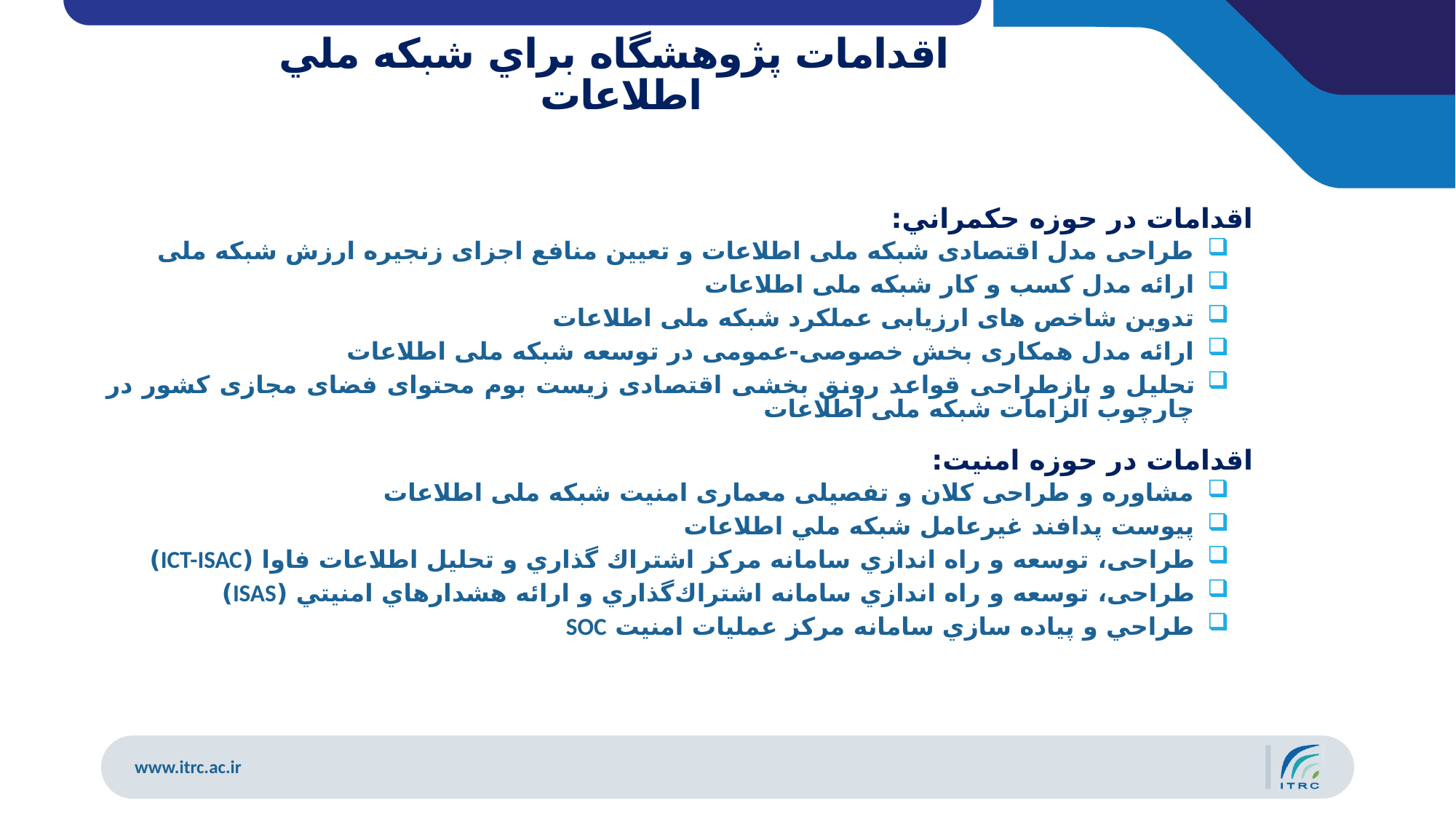

اقدامات پژوهشگاه براي شبكه ملي اطلاعات
اقدامات در حوزه حكمراني:
طراحی مدل اقتصادی شبکه ملی اطلاعات و تعیین منافع اجزای زنجیره ارزش شبکه ملی
ارائه مدل کسب و کار شبکه ملی اطلاعات
تدوین شاخص های ارزیابی عملکرد شبکه ملی اطلاعات
ارائه مدل همکاری بخش خصوصی-عمومی در توسعه شبکه ملی اطلاعات
تحلیل و بازطراحی قواعد رونق بخشی اقتصادی زیست بوم محتوای فضای مجازی کشور در چارچوب الزامات شبکه ملی اطلاعات
اقدامات در حوزه امنيت:
مشاوره و طراحی كلان و تفصیلی معماری امنیت شبکه ملی اطلاعات
پيوست پدافند غيرعامل شبكه ملي اطلاعات
طراحی، توسعه و راه اندازي سامانه مركز اشتراك گذاري و تحلیل اطلاعات فاوا (ICT-ISAC)
طراحی، توسعه و راه اندازي سامانه اشتراك‌گذاري و ارائه هشدارهاي امنيتي (ISAS)
طراحي و پياده سازي سامانه مرکز عملیات امنیت SOC